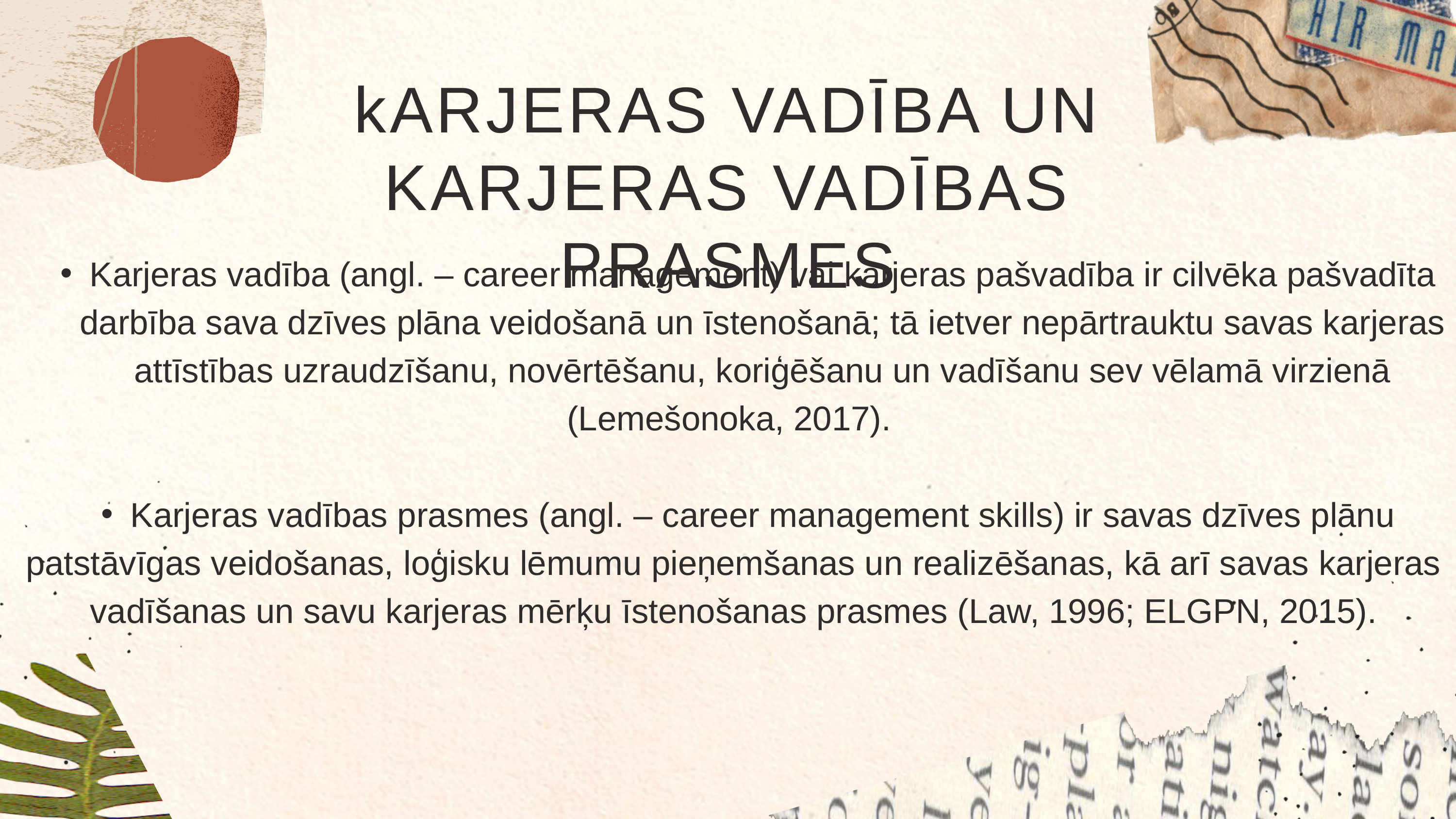

kARJERAS VADĪBA UN KARJERAS VADĪBAS PRASMES
Karjeras vadība (angl. – career management) vai karjeras pašvadība ir cilvēka pašvadīta darbība sava dzīves plāna veidošanā un īstenošanā; tā ietver nepārtrauktu savas karjeras attīstības uzraudzīšanu, novērtēšanu, koriģēšanu un vadīšanu sev vēlamā virzienā
(Lemešonoka, 2017).

Karjeras vadības prasmes (angl. – career management skills) ir savas dzīves plānu
patstāvīgas veidošanas, loģisku lēmumu pieņemšanas un realizēšanas, kā arī savas karjeras vadīšanas un savu karjeras mērķu īstenošanas prasmes (Law, 1996; ELGPN, 2015).